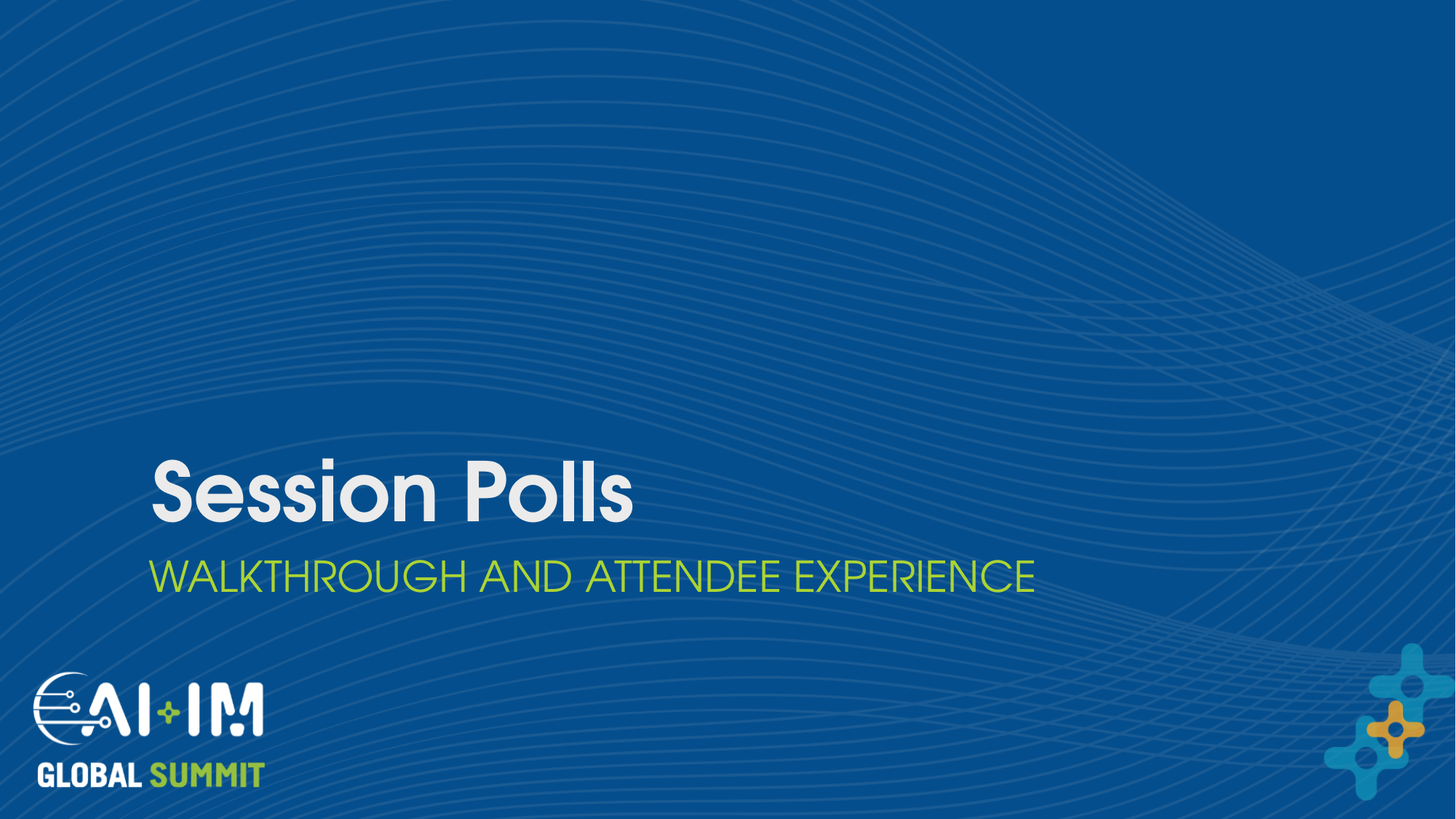

# Session Polls
Walkthrough and attendee experience